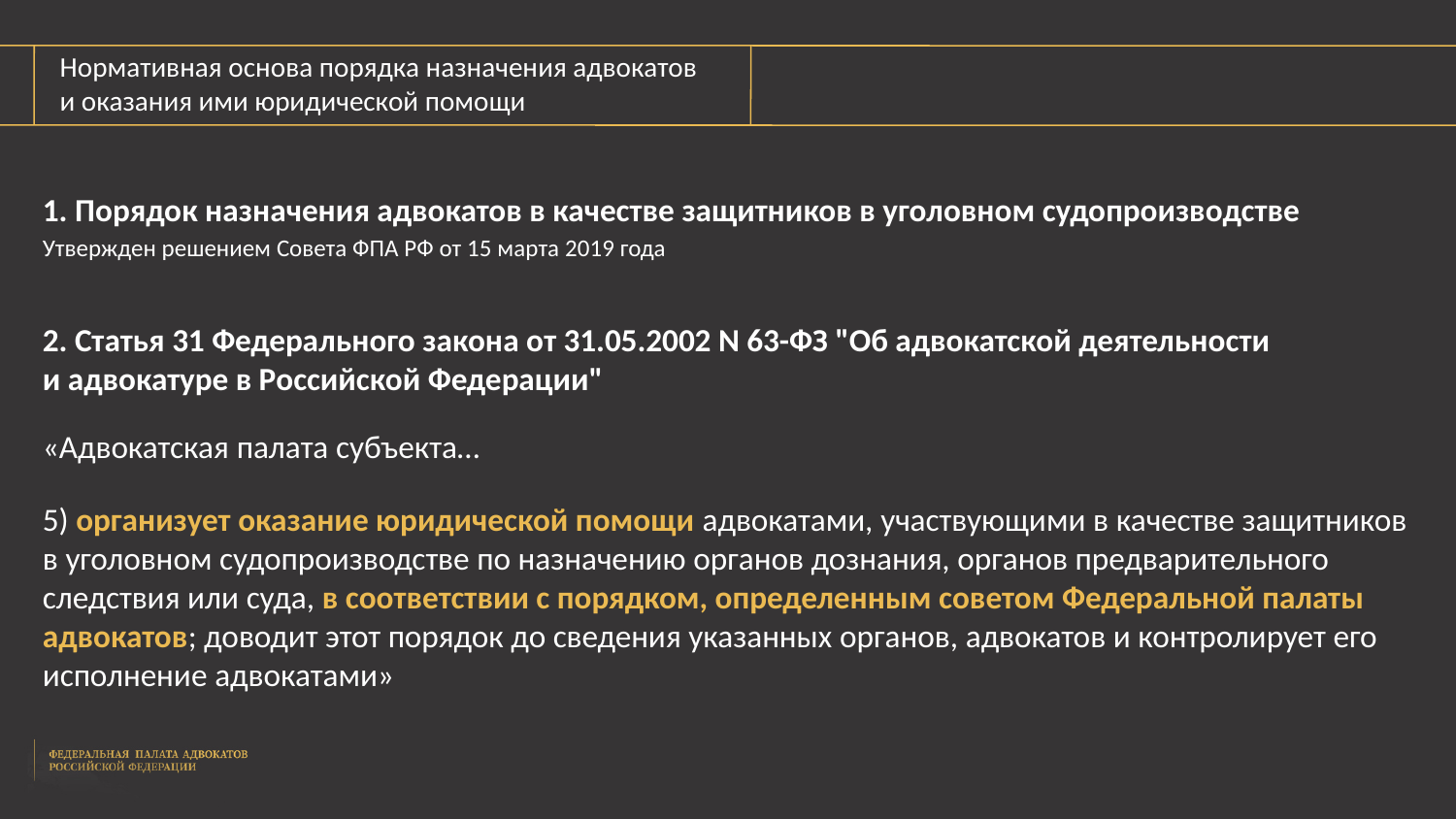

Нормативная основа порядка назначения адвокатов
и оказания ими юридической помощи
1. Порядок назначения адвокатов в качестве защитников в уголовном судопроизводстве

Утвержден решением Совета ФПА РФ от 15 марта 2019 года

2. Статья 31 Федерального закона от 31.05.2002 N 63-ФЗ "Об адвокатской деятельности
и адвокатуре в Российской Федерации"

«Адвокатская палата субъекта…

5) организует оказание юридической помощи адвокатами, участвующими в качестве защитников в уголовном судопроизводстве по назначению органов дознания, органов предварительного следствия или суда, в соответствии с порядком, определенным советом Федеральной палаты адвокатов; доводит этот порядок до сведения указанных органов, адвокатов и контролирует его исполнение адвокатами»